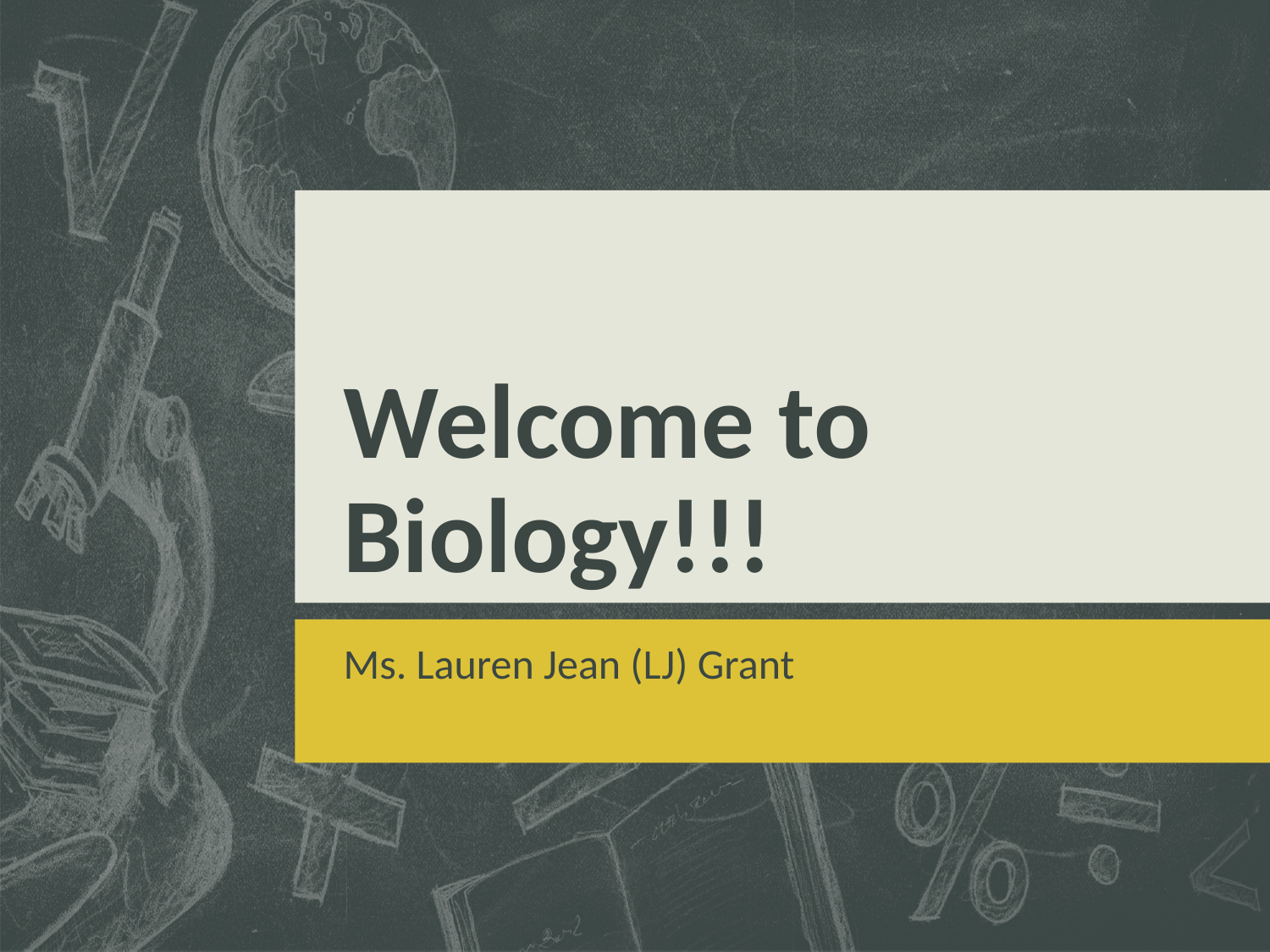

# Welcome to Biology!!!
Ms. Lauren Jean (LJ) Grant